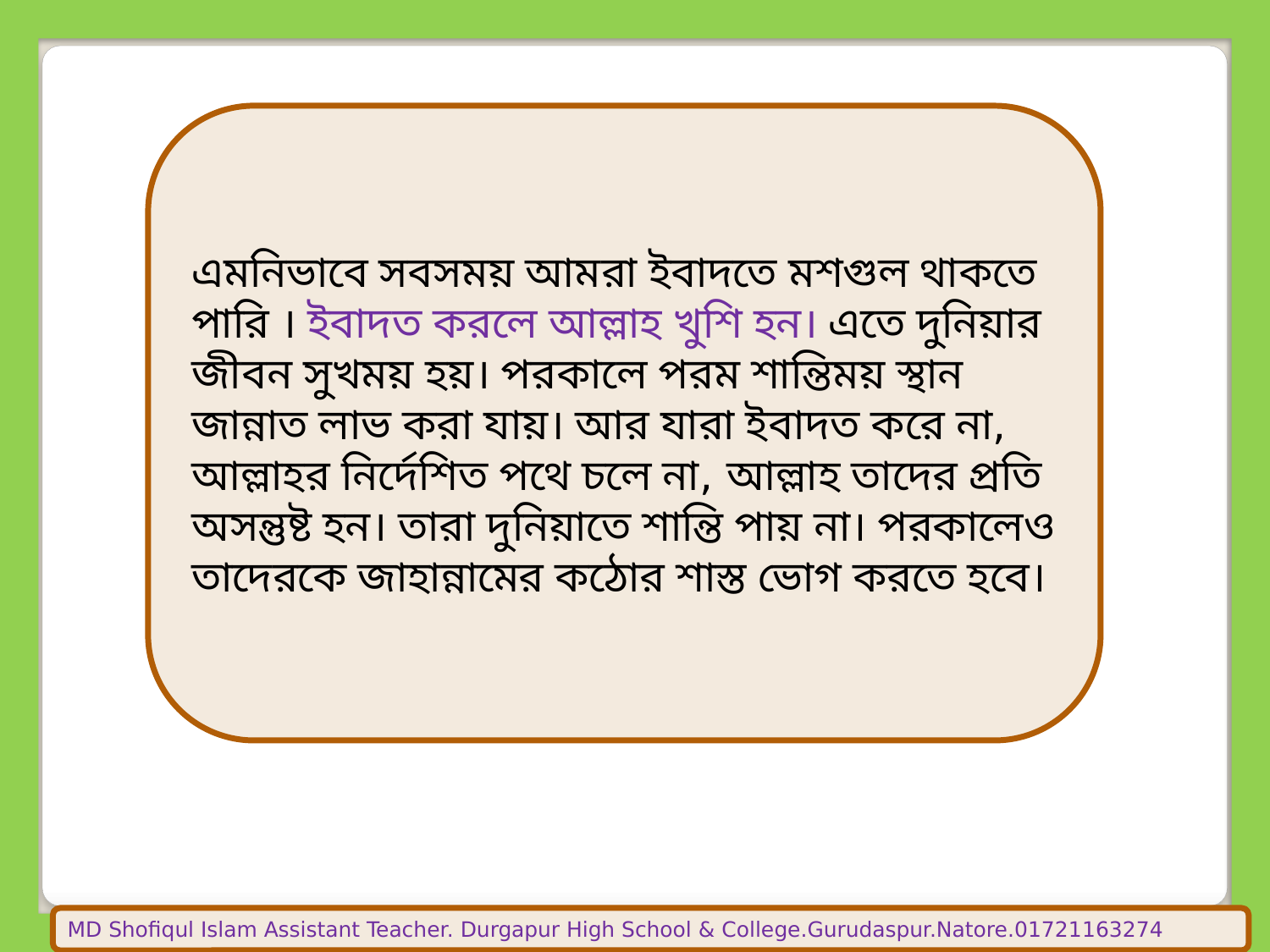

এমনিভাবে সবসময় আমরা ইবাদতে মশগুল থাকতে পারি । ইবাদত করলে আল্লাহ খুশি হন। এতে দুনিয়ার জীবন সুখময় হয়। পরকালে পরম শান্তিময় স্থান জান্নাত লাভ করা যায়। আর যারা ইবাদত করে না, আল্লাহর নির্দেশিত পথে চলে না, আল্লাহ তাদের প্রতি অসন্তুষ্ট হন। তারা দুনিয়াতে শান্তি পায় না। পরকালেও তাদেরকে জাহান্নামের কঠোর শাস্ত ভোগ করতে হবে।
MD Shofiqul Islam Assistant Teacher. Durgapur High School & College.Gurudaspur.Natore.01721163274